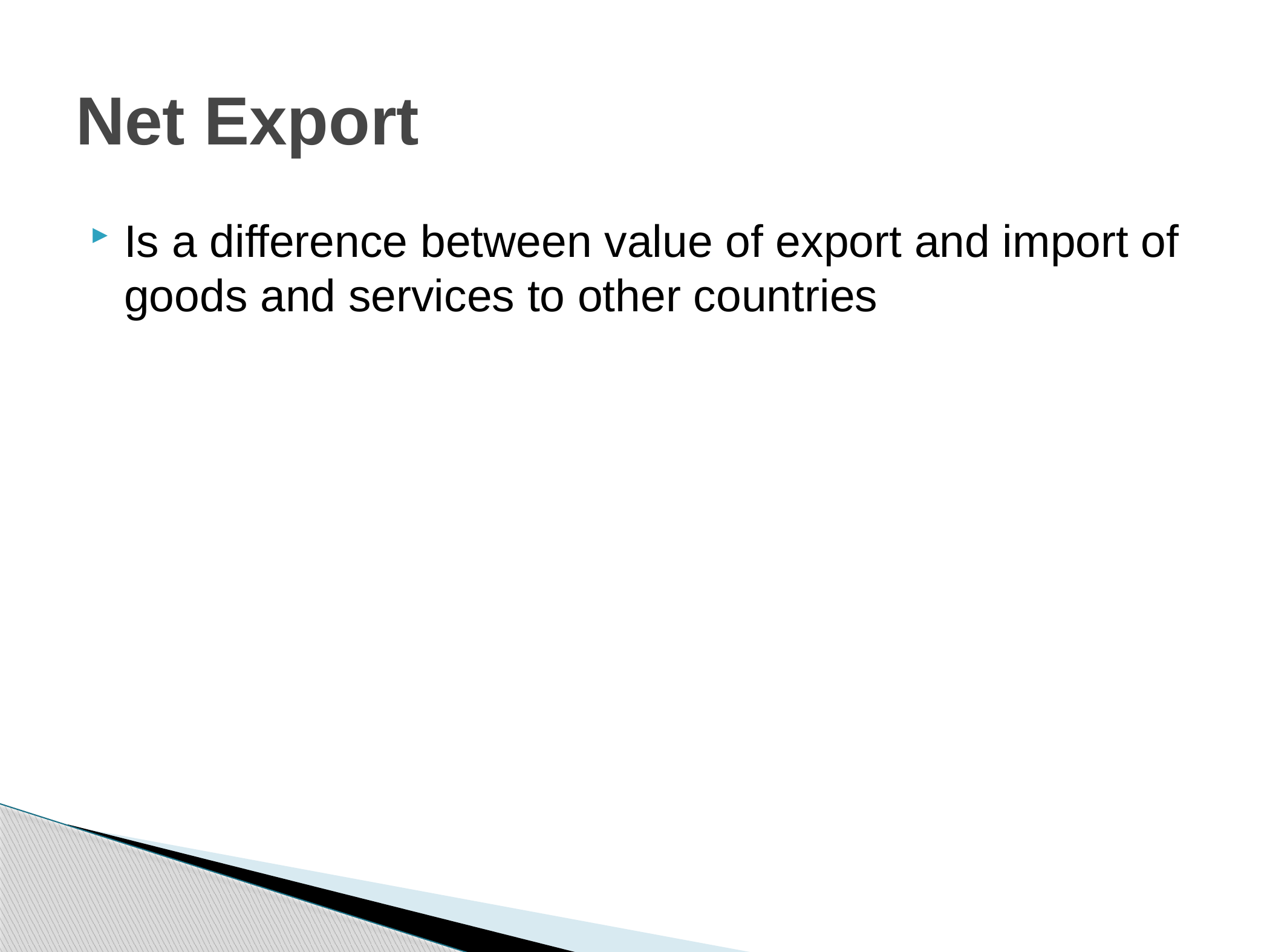

# Net Export
Is a difference between value of export and import of goods and services to other countries